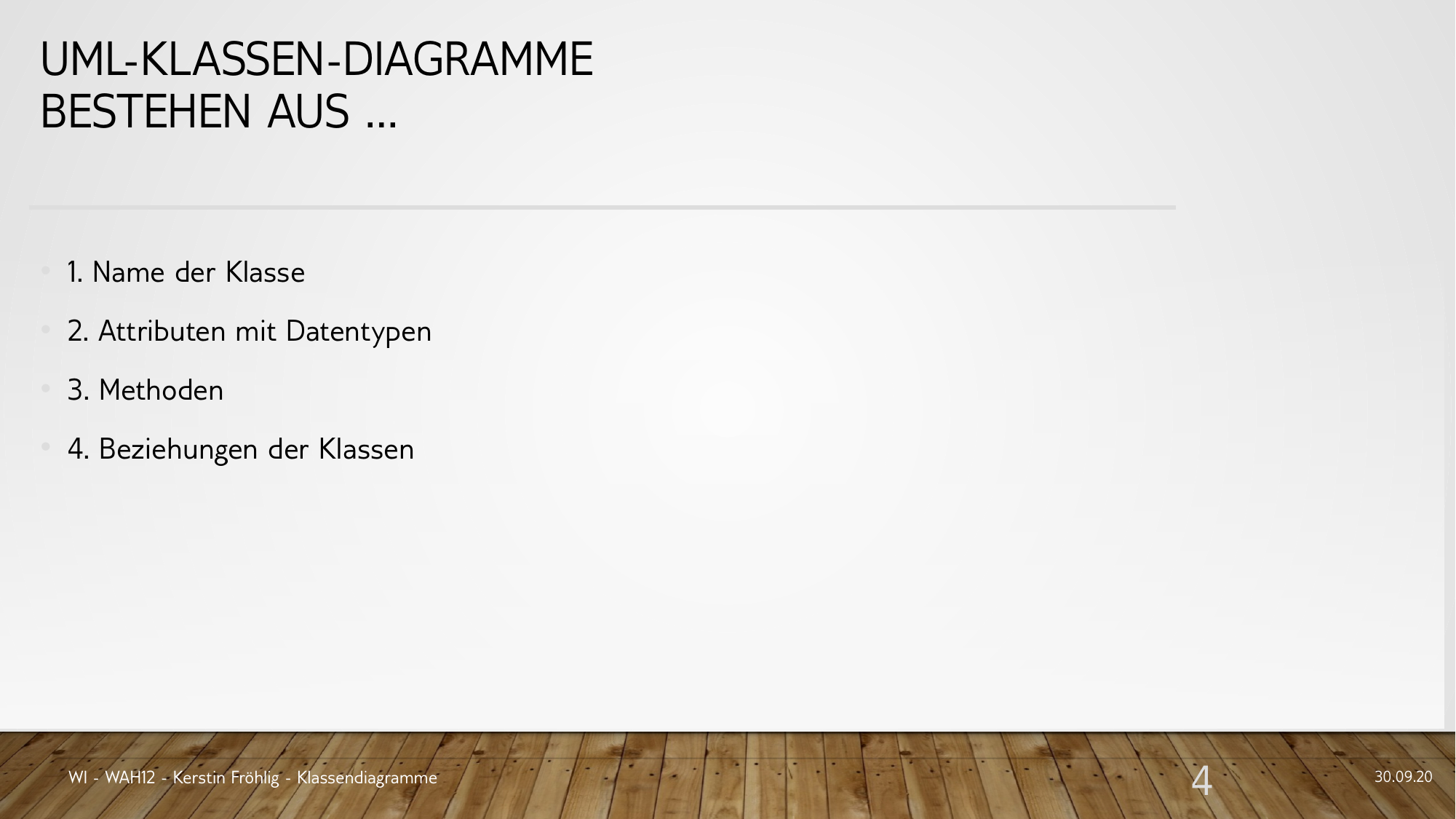

# UML-Klassen-Diagramme bestehen aus …
1. Name der Klasse
2. Attributen mit Datentypen
3. Methoden
4. Beziehungen der Klassen
4
WI - WAH12 - Kerstin Fröhlig - Klassendiagramme
30.09.20